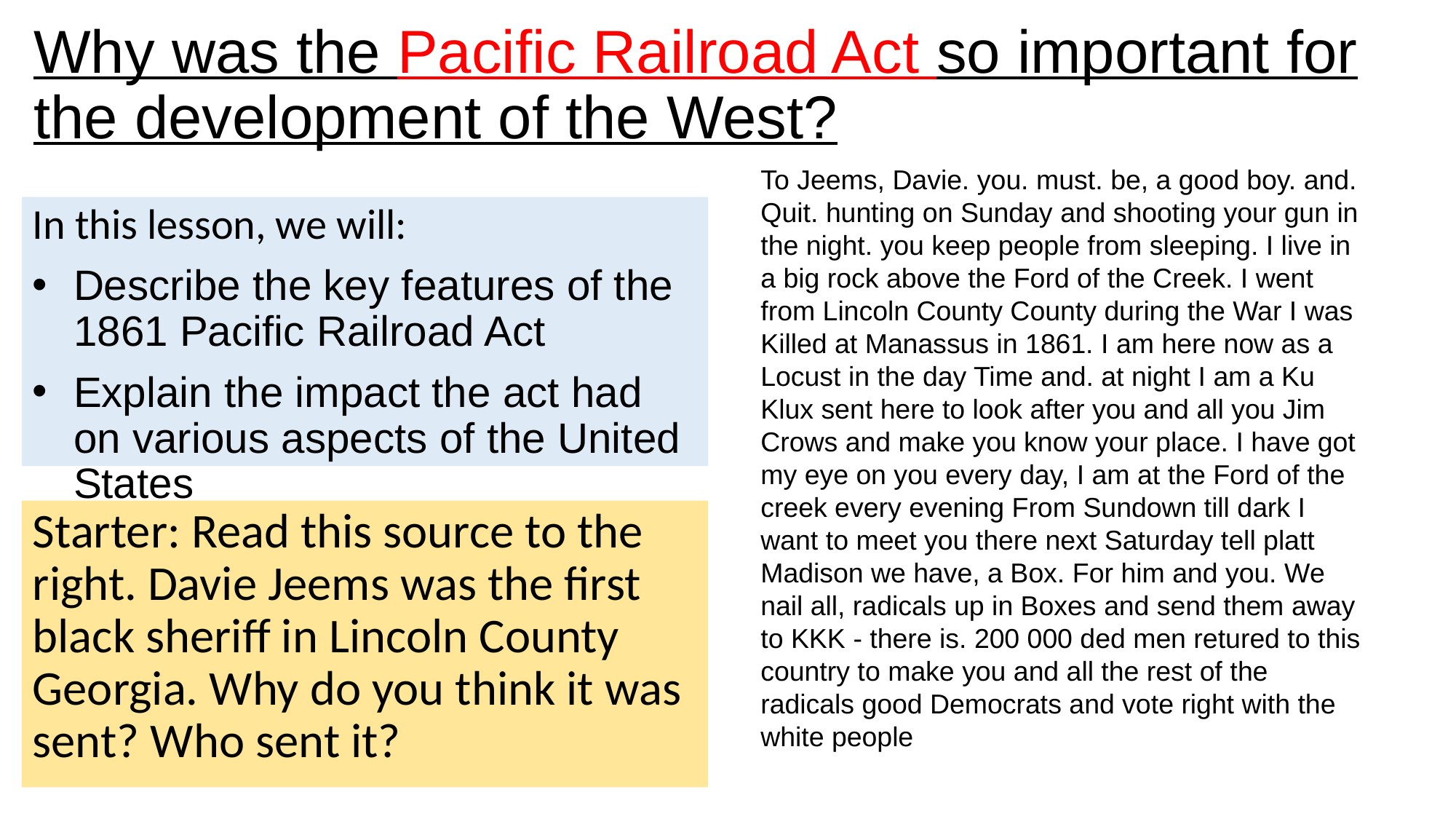

# Why was the Pacific Railroad Act so important for the development of the West?
To Jeems, Davie. you. must. be, a good boy. and. Quit. hunting on Sunday and shooting your gun in the night. you keep people from sleeping. I live in a big rock above the Ford of the Creek. I went from Lincoln County County during the War I was Killed at Manassus in 1861. I am here now as a Locust in the day Time and. at night I am a Ku Klux sent here to look after you and all you Jim Crows and make you know your place. I have got my eye on you every day, I am at the Ford of the creek every evening From Sundown till dark I want to meet you there next Saturday tell platt Madison we have, a Box. For him and you. We nail all, radicals up in Boxes and send them away to KKK - there is. 200 000 ded men retured to this country to make you and all the rest of the radicals good Democrats and vote right with the white people
In this lesson, we will:
Describe the key features of the 1861 Pacific Railroad Act
Explain the impact the act had on various aspects of the United States
Starter: Read this source to the right. Davie Jeems was the first black sheriff in Lincoln County Georgia. Why do you think it was sent? Who sent it?